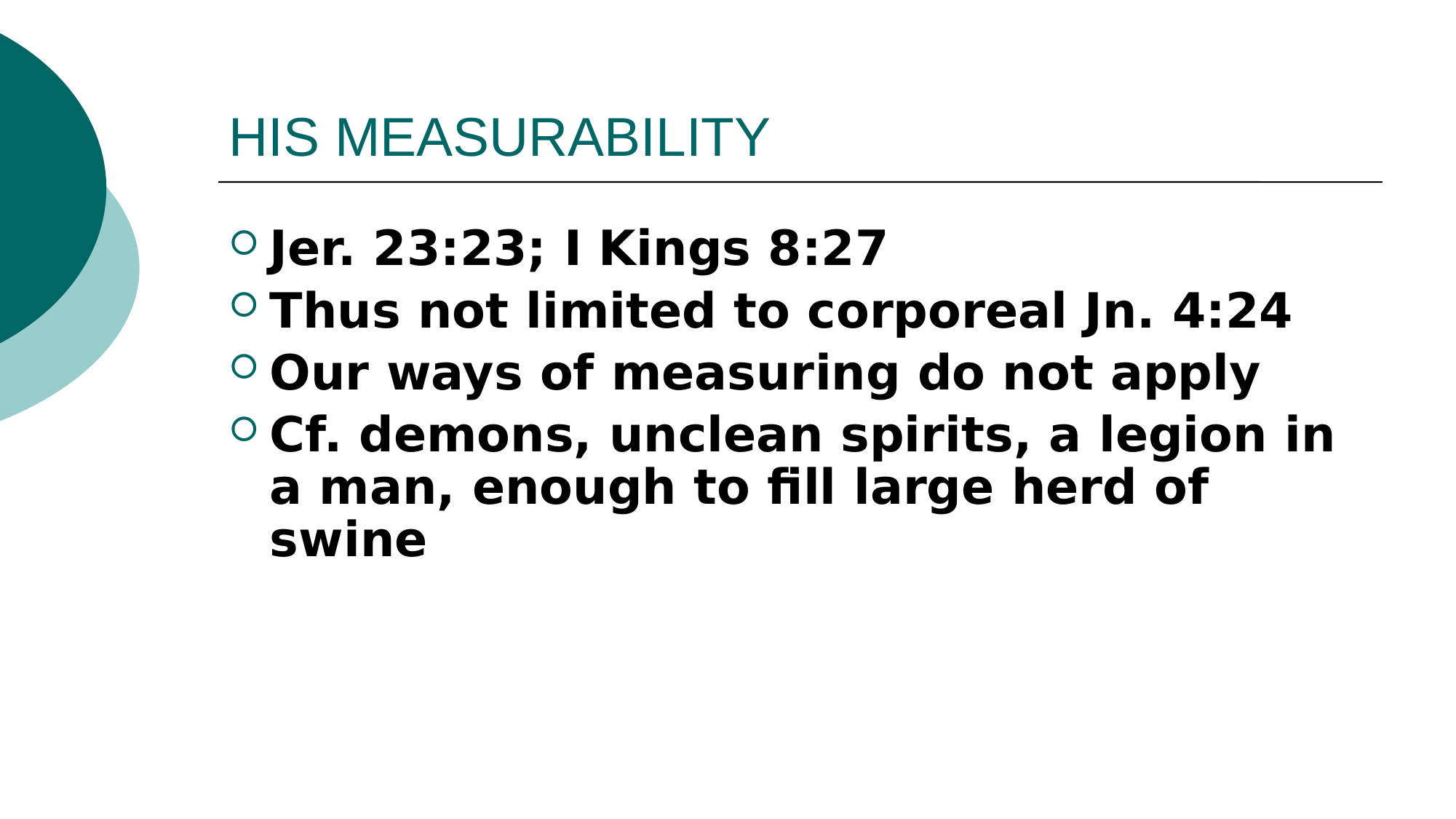

# HIS MEASURABILITY
Jer. 23:23; I Kings 8:27
Thus not limited to corporeal Jn. 4:24
Our ways of measuring do not apply
Cf. demons, unclean spirits, a legion in a man, enough to fill large herd of swine